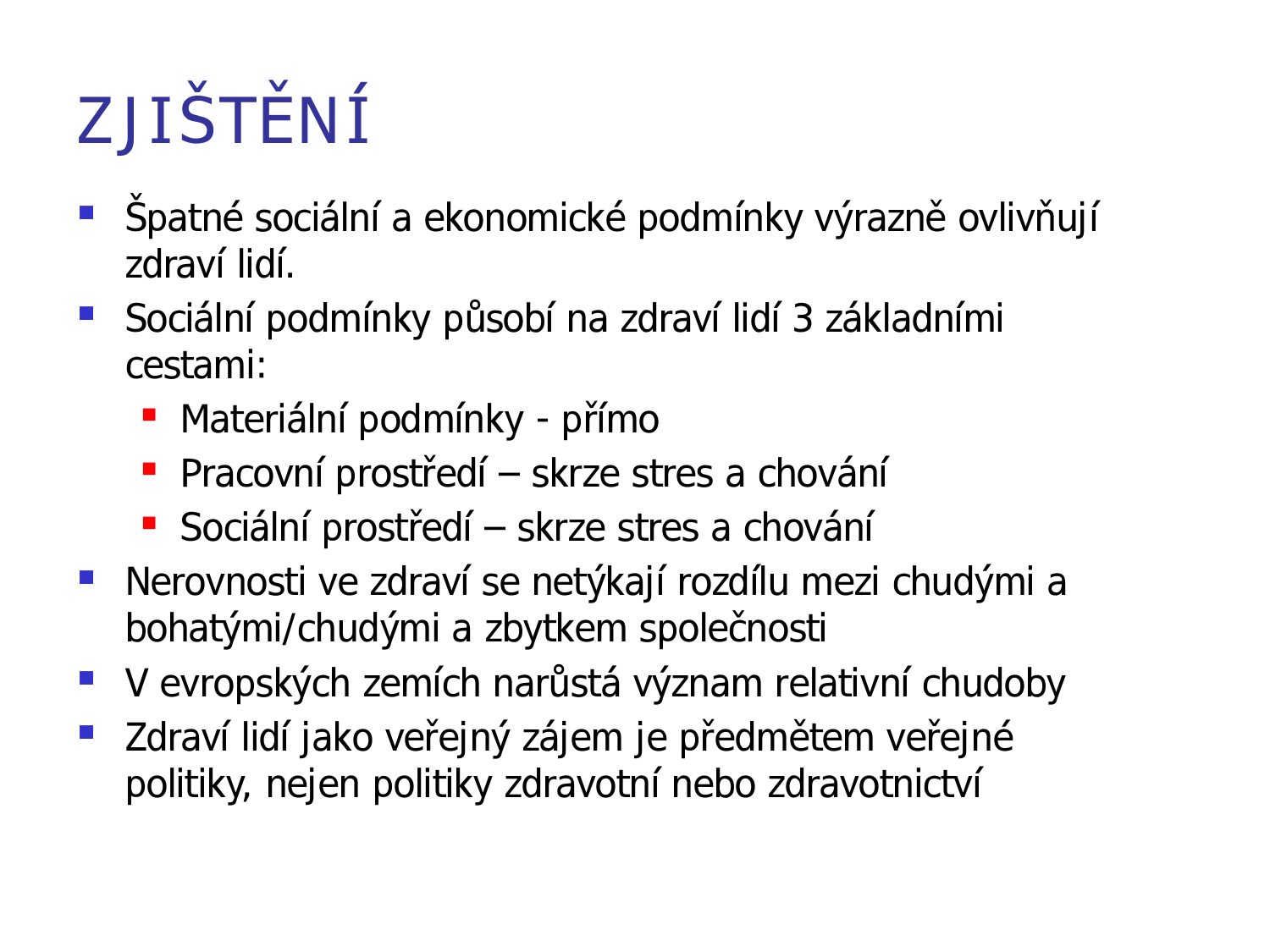

# ZJIŠTĚNÍ
Špatné sociální a ekonomické podmínky výrazně ovlivňují zdraví lidí.
Sociální podmínky působí na zdraví lidí 3 základními cestami:
Materiální podmínky - přímo
Pracovní prostředí – skrze stres a chování
Sociální prostředí – skrze stres a chování
Nerovnosti ve zdraví se netýkají rozdílu mezi chudými a bohatými/chudými a zbytkem společnosti
V evropských zemích narůstá význam relativní chudoby
Zdraví lidí jako veřejný zájem je předmětem veřejné politiky, nejen politiky zdravotní nebo zdravotnictví